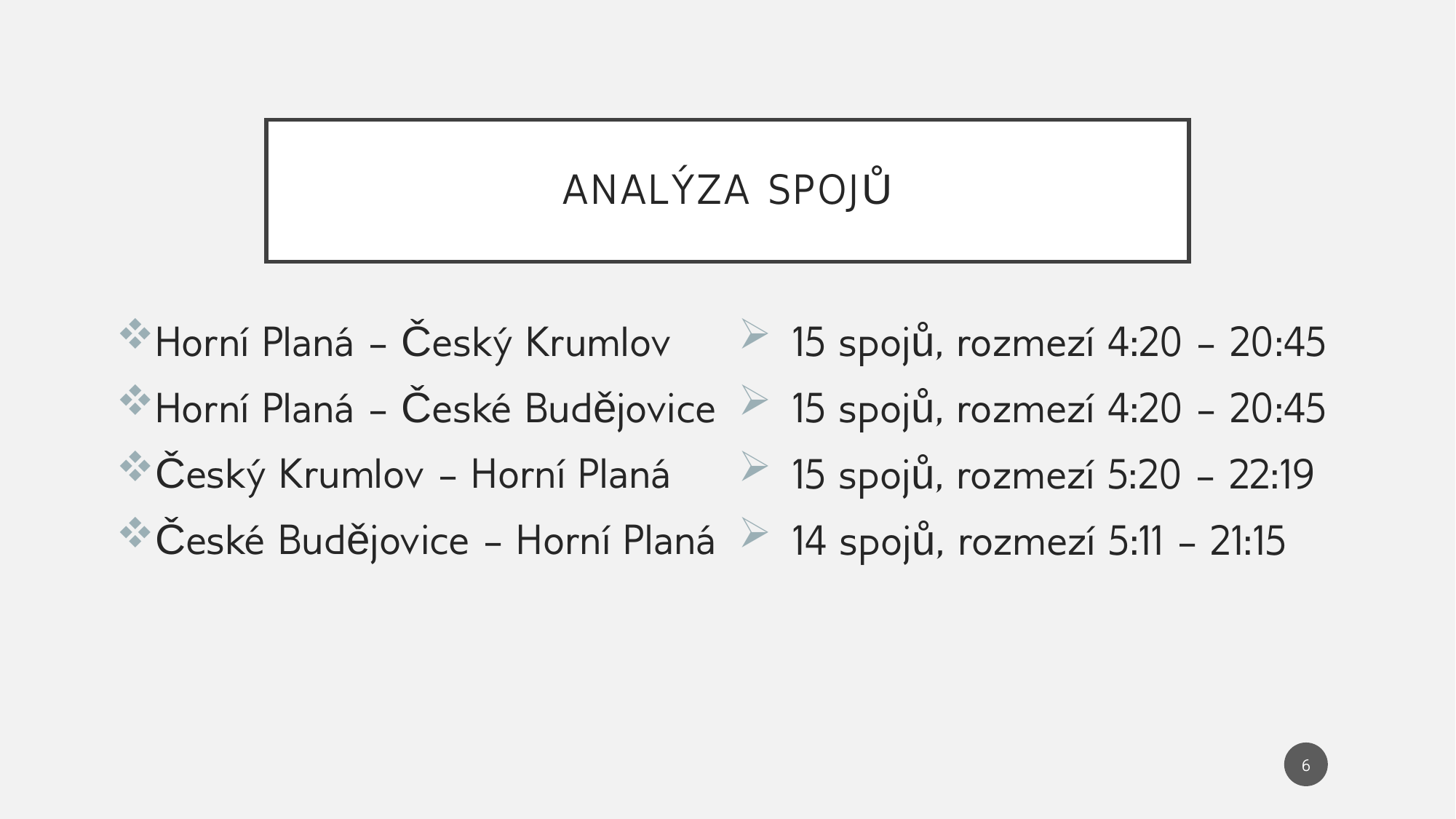

# Analýza spojů
Horní Planá – Český Krumlov
Horní Planá – České Budějovice
Český Krumlov – Horní Planá
České Budějovice – Horní Planá
15 spojů, rozmezí 4:20 – 20:45
15 spojů, rozmezí 4:20 – 20:45
15 spojů, rozmezí 5:20 – 22:19
14 spojů, rozmezí 5:11 – 21:15

6